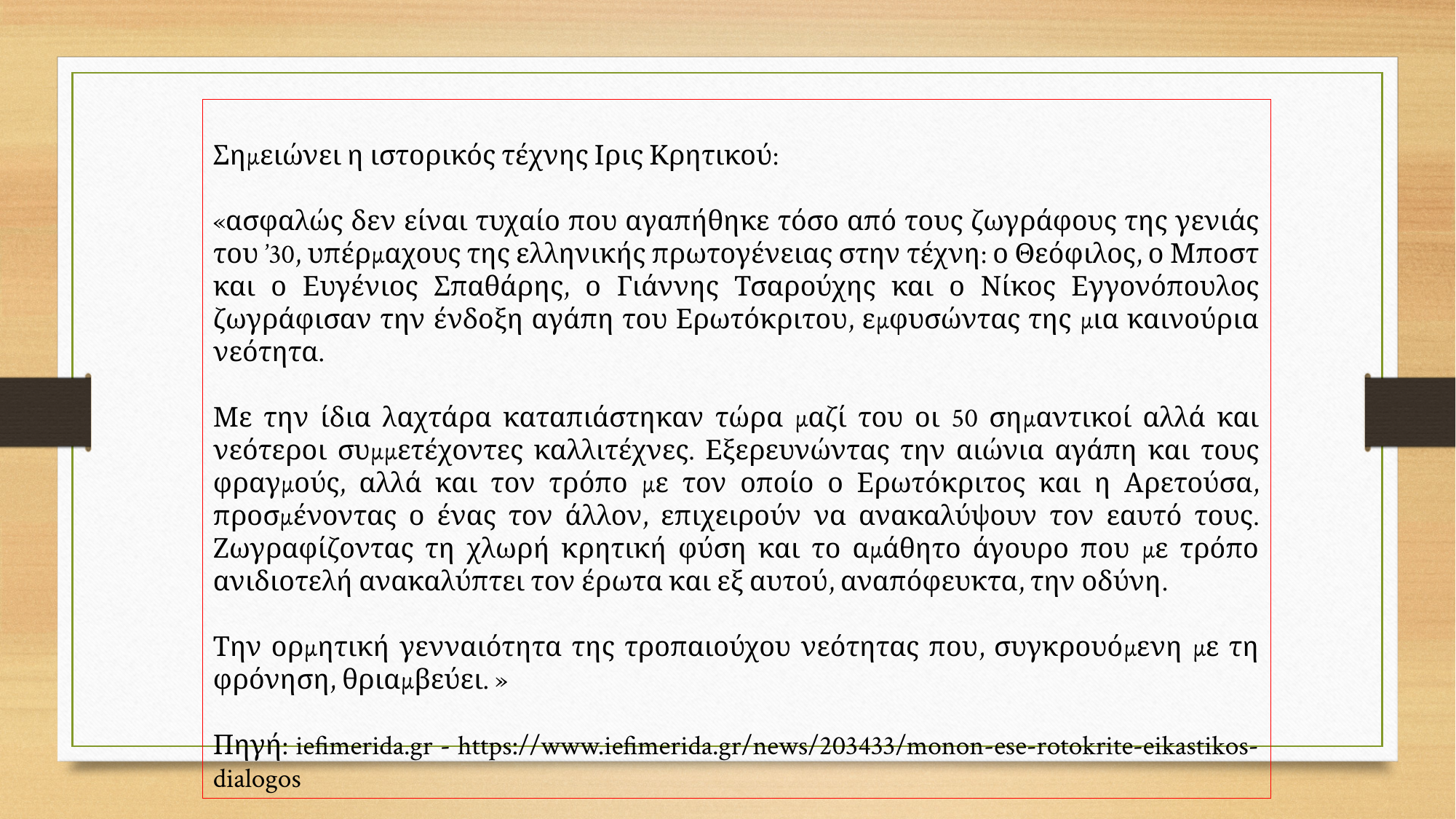

Σημειώνει η ιστορικός τέχνης Ιρις Κρητικού:

«ασφαλώς δεν είναι τυχαίο που αγαπήθηκε τόσο από τους ζωγράφους της γενιάς του ’30, υπέρμαχους της ελληνικής πρωτογένειας στην τέχνη: ο Θεόφιλος, ο Μποστ και ο Ευγένιος Σπαθάρης, ο Γιάννης Τσαρούχης και ο Νίκος Εγγονόπουλος ζωγράφισαν την ένδοξη αγάπη του Ερωτόκριτου, εμφυσώντας της μια καινούρια νεότητα.

Με την ίδια λαχτάρα καταπιάστηκαν τώρα μαζί του οι 50 σημαντικοί αλλά και νεότεροι συμμετέχοντες καλλιτέχνες. Εξερευνώντας την αιώνια αγάπη και τους φραγμούς, αλλά και τον τρόπο με τον οποίο ο Ερωτόκριτος και η Αρετούσα, προσμένοντας ο ένας τον άλλον, επιχειρούν να ανακαλύψουν τον εαυτό τους. Ζωγραφίζοντας τη χλωρή κρητική φύση και το αμάθητο άγουρο που με τρόπο ανιδιοτελή ανακαλύπτει τον έρωτα και εξ αυτού, αναπόφευκτα, την οδύνη.

Την ορμητική γενναιότητα της τροπαιούχου νεότητας που, συγκρουόμενη με τη φρόνηση, θριαμβεύει. »

Πηγή: iefimerida.gr - https://www.iefimerida.gr/news/203433/monon-ese-rotokrite-eikastikos-dialogos